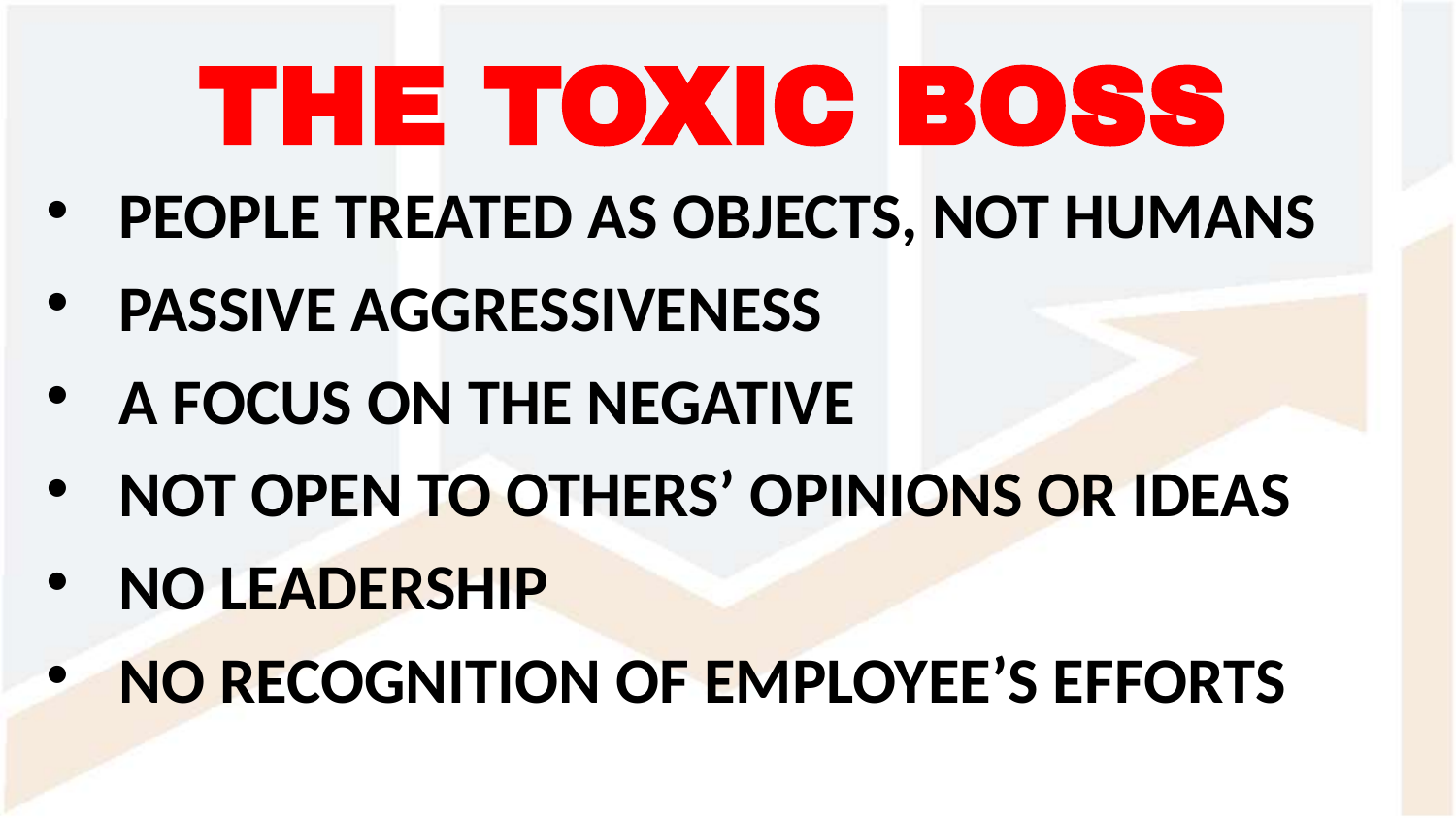

THE TOXIC BOSS
PEOPLE TREATED AS OBJECTS, NOT HUMANS

PASSIVE AGGRESSIVENESS

A FOCUS ON THE NEGATIVE

NOT OPEN TO OTHERS’ OPINIONS OR IDEAS

NO LEADERSHIP

NO RECOGNITION OF EMPLOYEE’S EFFORTS